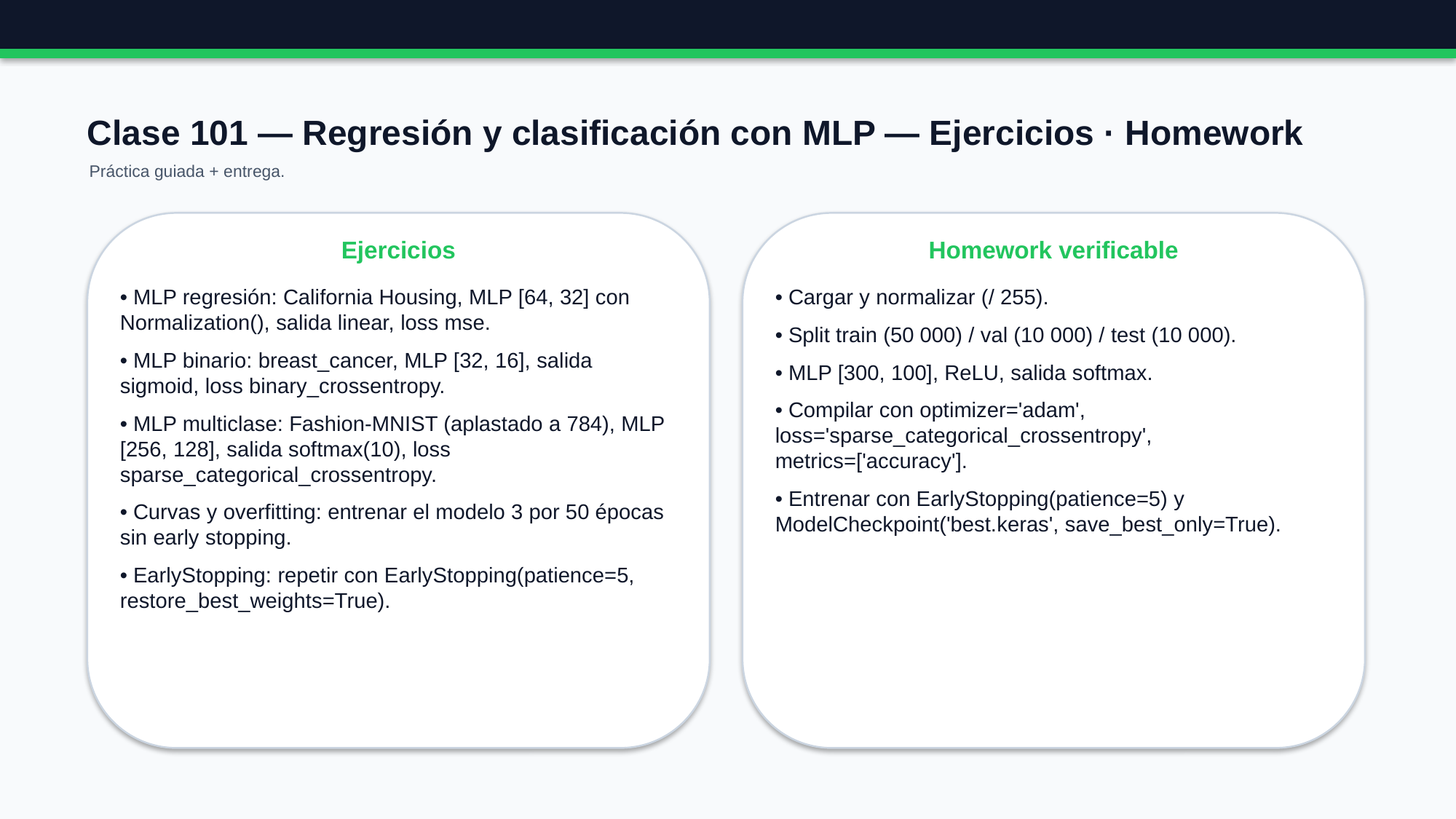

Clase 101 — Regresión y clasificación con MLP — Ejercicios · Homework
Práctica guiada + entrega.

Ejercicios
Homework verificable
• MLP regresión: California Housing, MLP [64, 32] con Normalization(), salida linear, loss mse.
• MLP binario: breast_cancer, MLP [32, 16], salida sigmoid, loss binary_crossentropy.
• MLP multiclase: Fashion-MNIST (aplastado a 784), MLP [256, 128], salida softmax(10), loss sparse_categorical_crossentropy.
• Curvas y overfitting: entrenar el modelo 3 por 50 épocas sin early stopping.
• EarlyStopping: repetir con EarlyStopping(patience=5, restore_best_weights=True).
• Cargar y normalizar (/ 255).
• Split train (50 000) / val (10 000) / test (10 000).
• MLP [300, 100], ReLU, salida softmax.
• Compilar con optimizer='adam', loss='sparse_categorical_crossentropy', metrics=['accuracy'].
• Entrenar con EarlyStopping(patience=5) y ModelCheckpoint('best.keras', save_best_only=True).